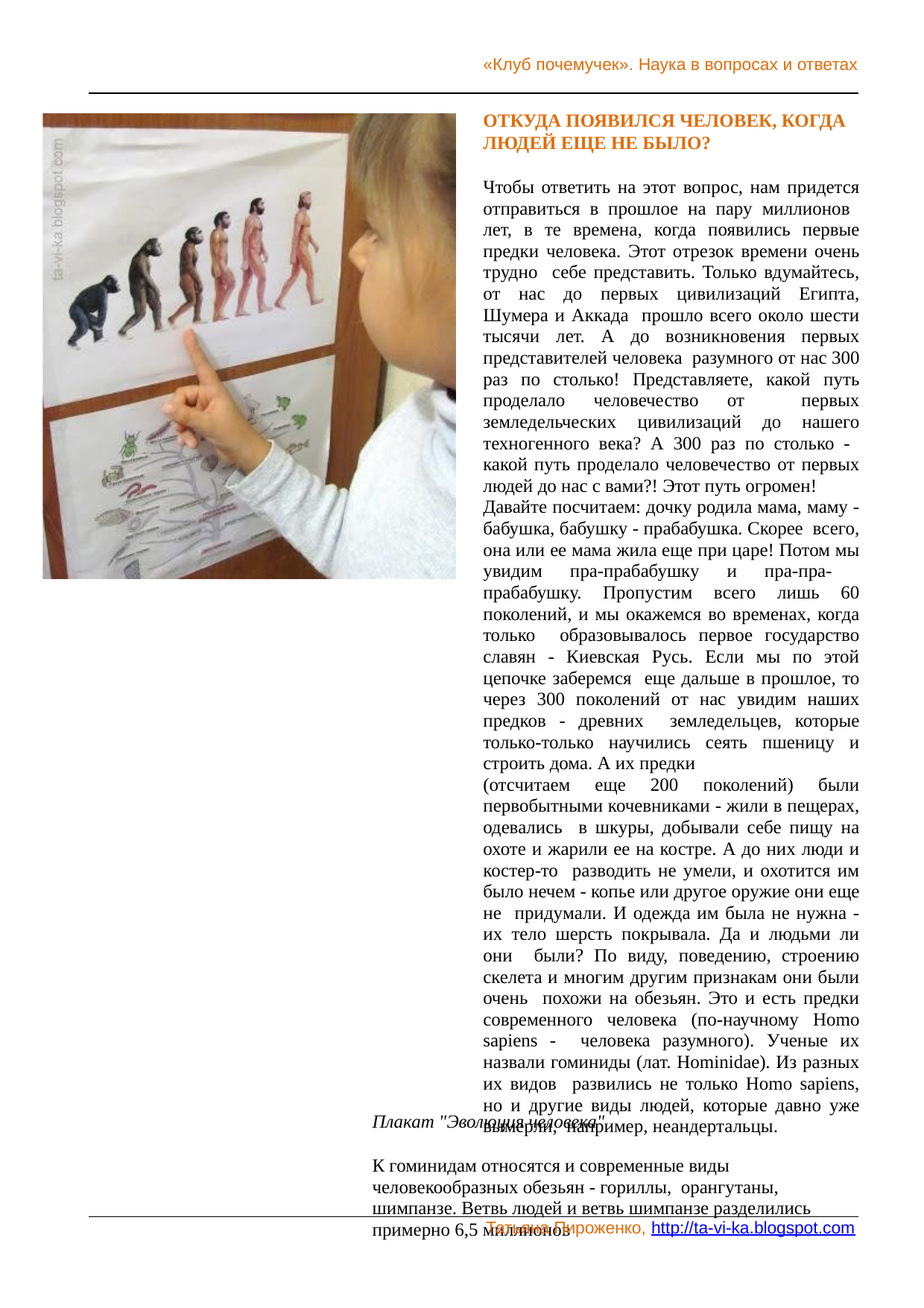

«Клуб почемучек». Наука в вопросах и ответах

ОТКУДА ПОЯВИЛСЯ ЧЕЛОВЕК, КОГДА ЛЮДЕЙ ЕЩЕ НЕ БЫЛО?

Чтобы ответить на этот вопрос, нам придется отправиться в прошлое на пару миллионов  лет, в те времена, когда появились первые предки человека. Этот отрезок времени очень трудно  себе представить. Только вдумайтесь, от нас до первых цивилизаций Египта, Шумера и Аккада  прошло всего около шести тысячи лет. А до возникновения первых представителей человека  разумного от нас 300 раз по столько! Представляете, какой путь проделало человечество от  первых земледельческих цивилизаций до нашего техногенного века? А 300 раз по столько -  какой путь проделало человечество от первых людей до нас с вами?! Этот путь огромен!
Давайте посчитаем: дочку родила мама, маму - бабушка, бабушку - прабабушка. Скорее  всего, она или ее мама жила еще при царе! Потом мы увидим пра-прабабушку и пра-пра-  прабабушку. Пропустим всего лишь 60 поколений, и мы окажемся во временах, когда только  образовывалось первое государство славян - Киевская Русь. Если мы по этой цепочке заберемся  еще дальше в прошлое, то через 300 поколений от нас увидим наших предков - древних  земледельцев, которые только-только научились сеять пшеницу и строить дома. А их предки
(отсчитаем еще 200 поколений) были первобытными кочевниками - жили в пещерах, одевались  в шкуры, добывали себе пищу на охоте и жарили ее на костре. А до них люди и костер-то  разводить не умели, и охотится им было нечем - копье или другое оружие они еще не  придумали. И одежда им была не нужна - их тело шерсть покрывала. Да и людьми ли они  были? По виду, поведению, строению скелета и многим другим признакам они были очень  похожи на обезьян. Это и есть предки современного человека (по-научному Homo sapiens -  человека разумного). Ученые их назвали гоминиды (лат. Hominidae). Из разных их видов  развились не только Homo sapiens, но и другие виды людей, которые давно уже вымерли,  например, неандертальцы.

Плакат "Эволюция человека"

К гоминидам относятся и современные виды человекообразных обезьян - гориллы,  орангутаны, шимпанзе. Ветвь людей и ветвь шимпанзе разделились примерно 6,5 миллионов
Татьяна Пироженко, http://ta-vi-ka.blogspot.com